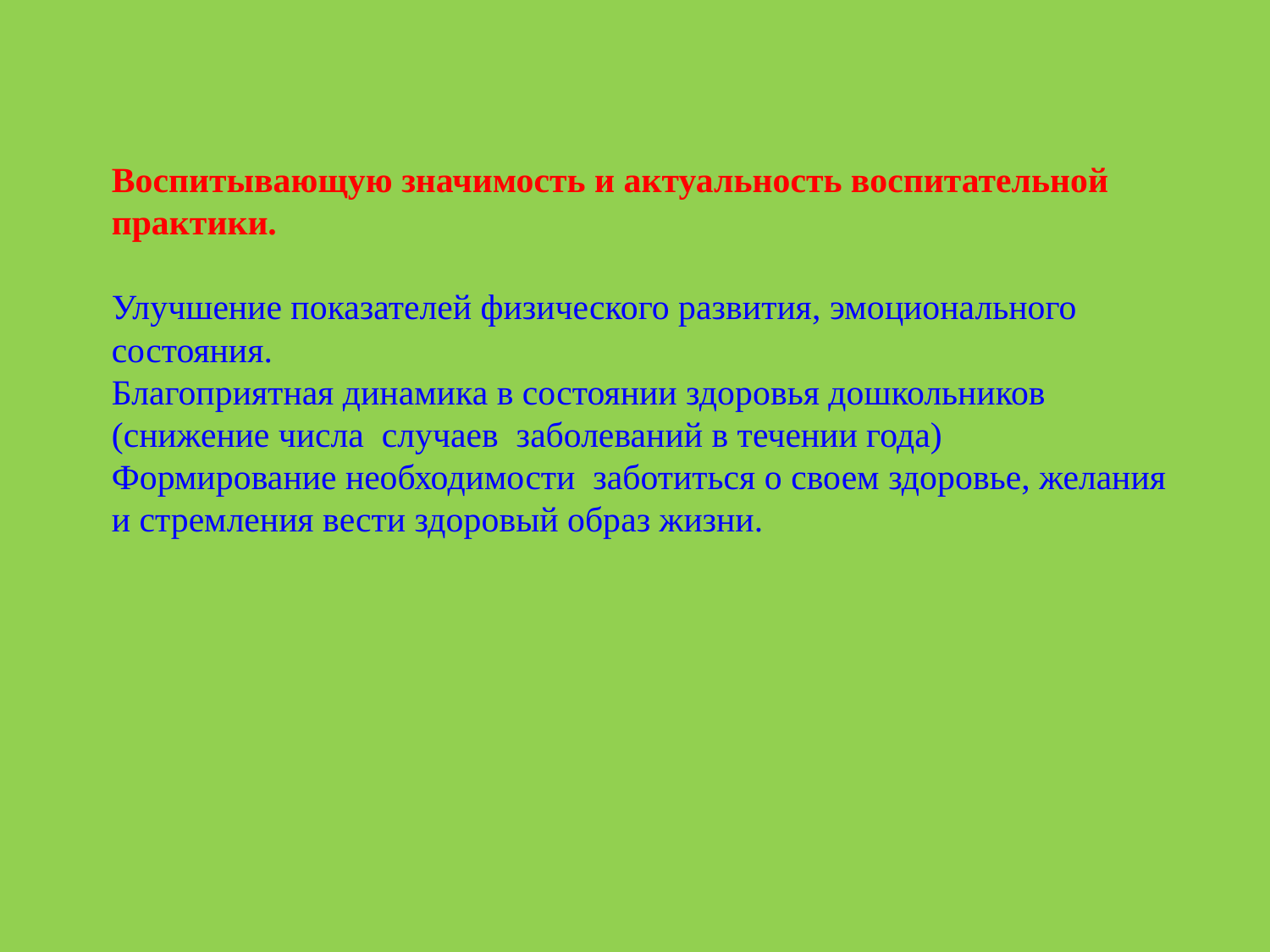

Воспитывающую значимость и актуальность воспитательной практики.

Улучшение показателей физического развития, эмоционального состояния.
Благоприятная динамика в состоянии здоровья дошкольников (снижение числа  случаев  заболеваний в течении года)
Формирование необходимости  заботиться о своем здоровье, желания и стремления вести здоровый образ жизни.